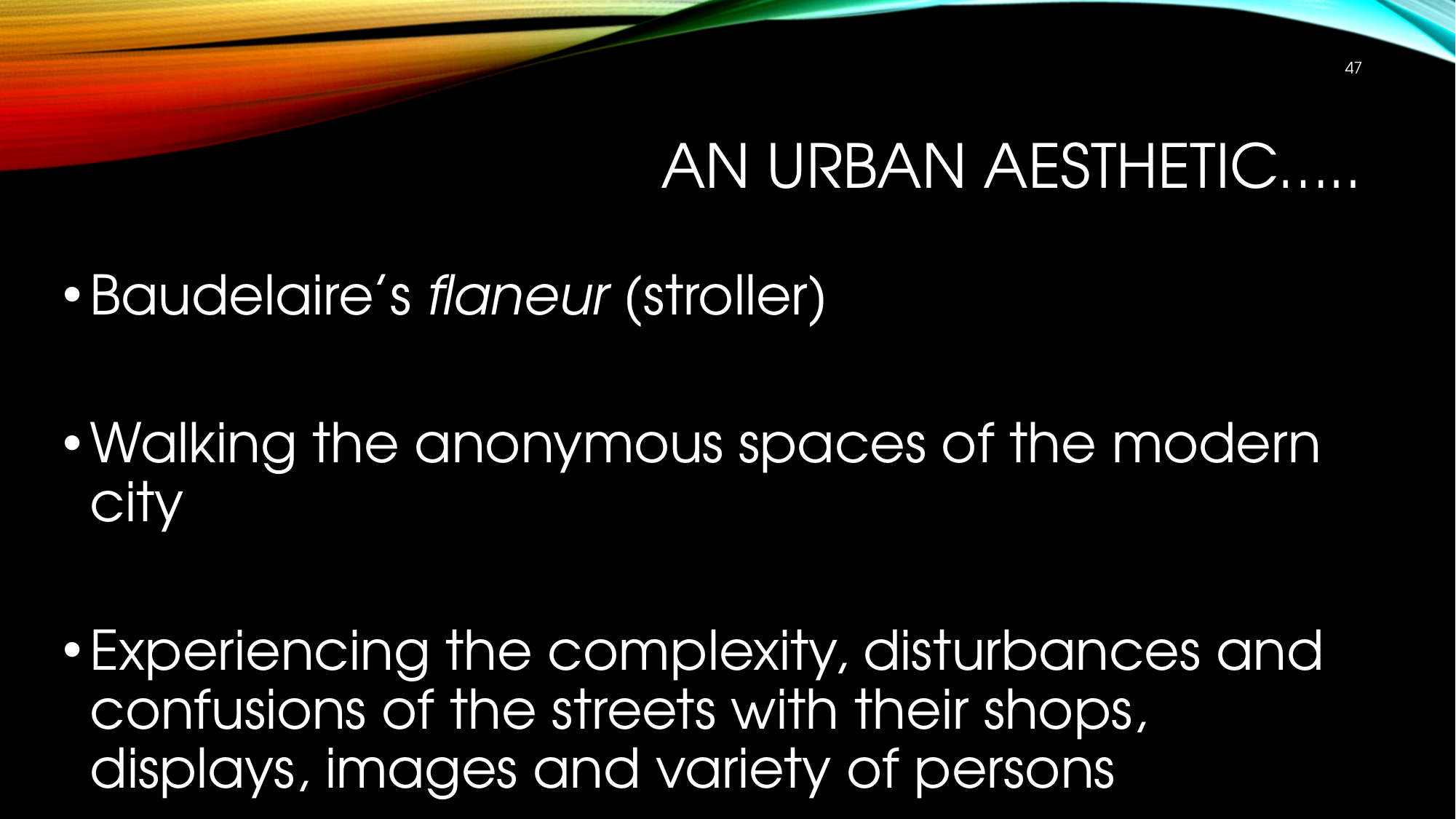

47
# An urban aesthetic…..
Baudelaire’s flaneur (stroller)

Walking the anonymous spaces of the modern city

Experiencing the complexity, disturbances and confusions of the streets with their shops, displays, images and variety of persons